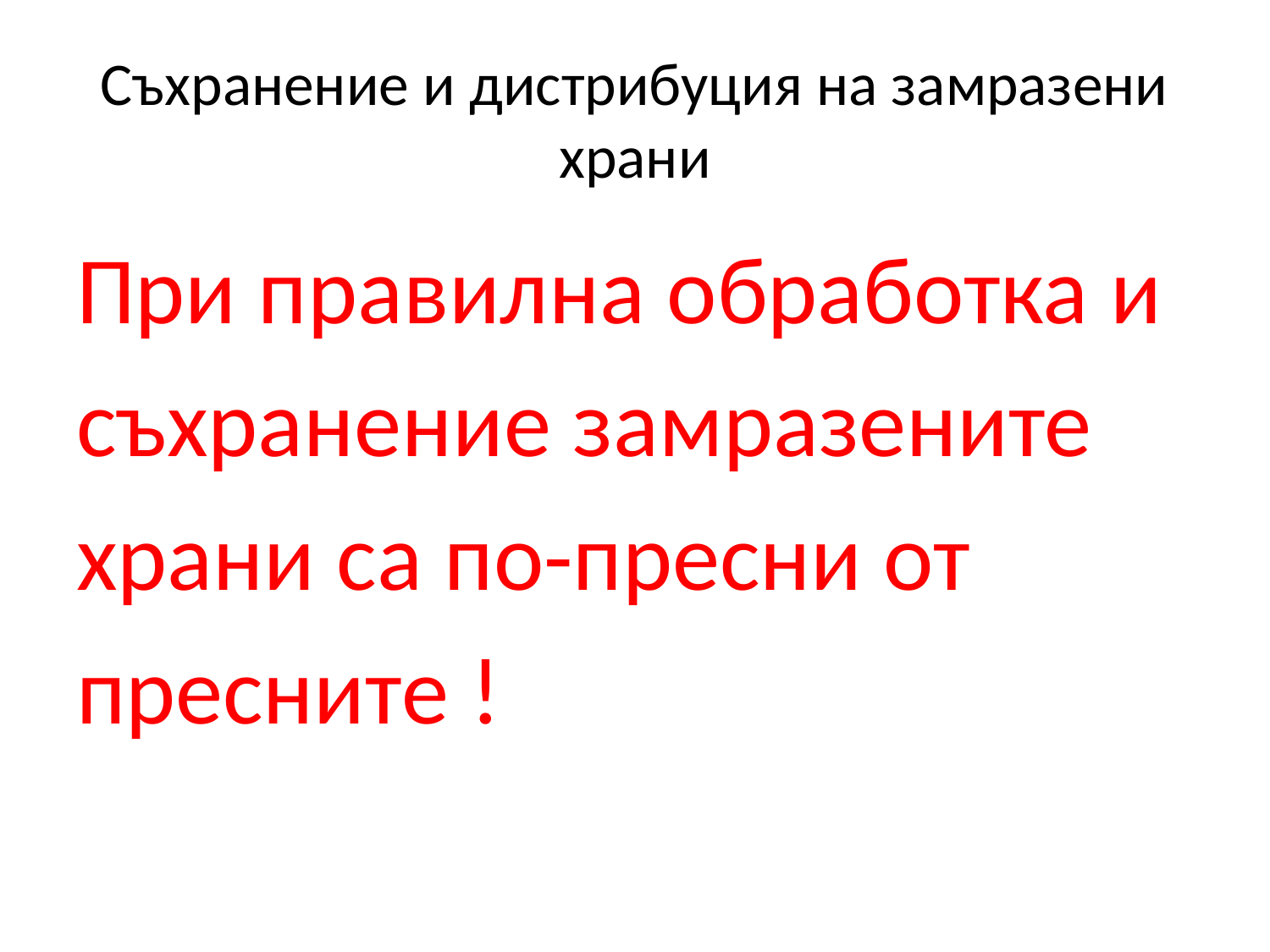

# Съхранение и дистрибуция на замразени храни
При правилна обработка и
съхранение замразените
храни са по-пресни от
пресните !